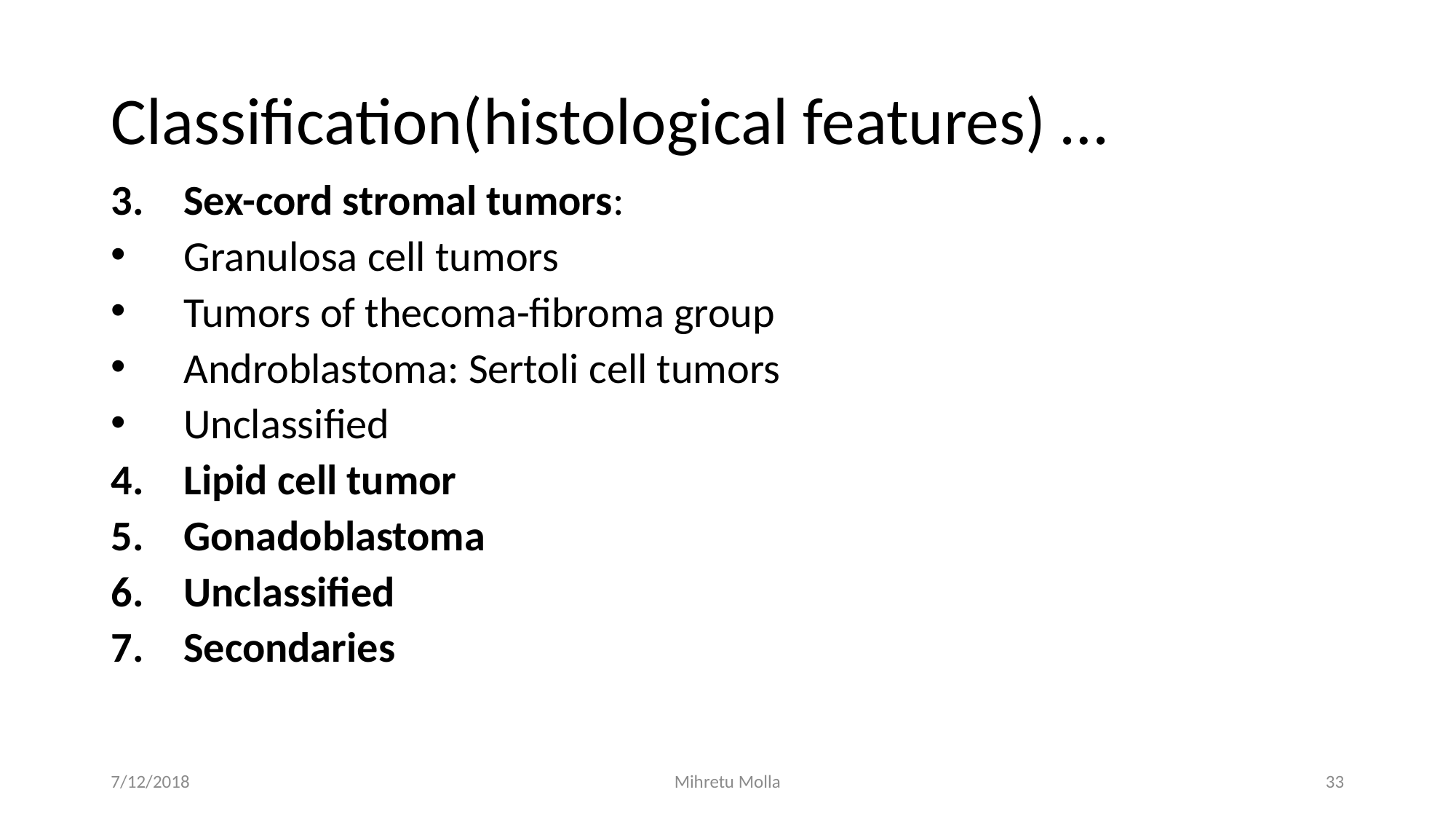

# Classification(histological features) …
Sex-cord stromal tumors:
Granulosa cell tumors
Tumors of thecoma-fibroma group
Androblastoma: Sertoli cell tumors
Unclassified
Lipid cell tumor
Gonadoblastoma
Unclassified
Secondaries
7/12/2018
Mihretu Molla
33